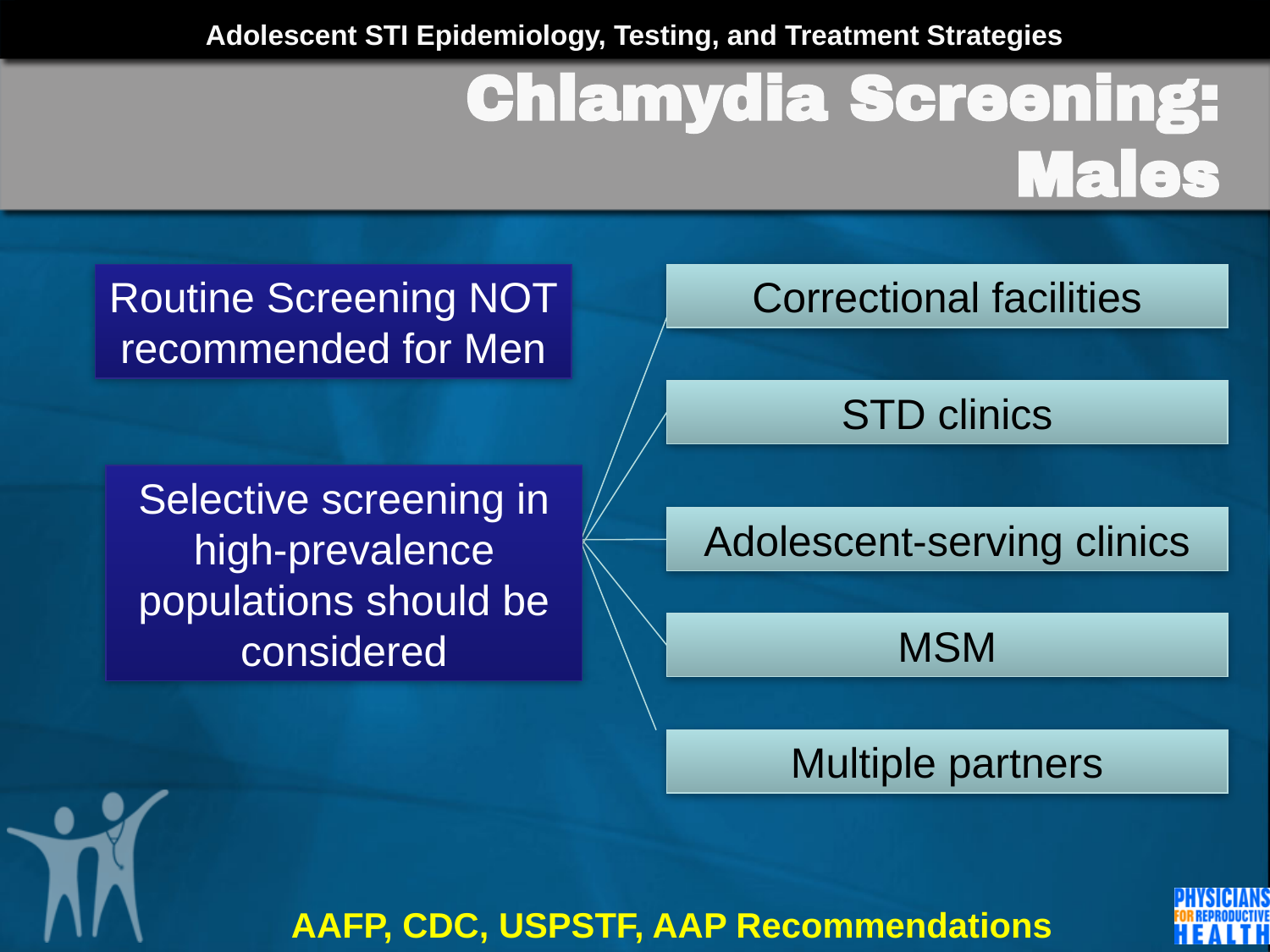

# Chlamydia Screening: Males
Routine Screening NOT recommended for Men
Correctional facilities
STD clinics
Selective screening in high-prevalence populations should be considered
Adolescent-serving clinics
MSM
Multiple partners
AAFP, CDC, USPSTF, AAP Recommendations